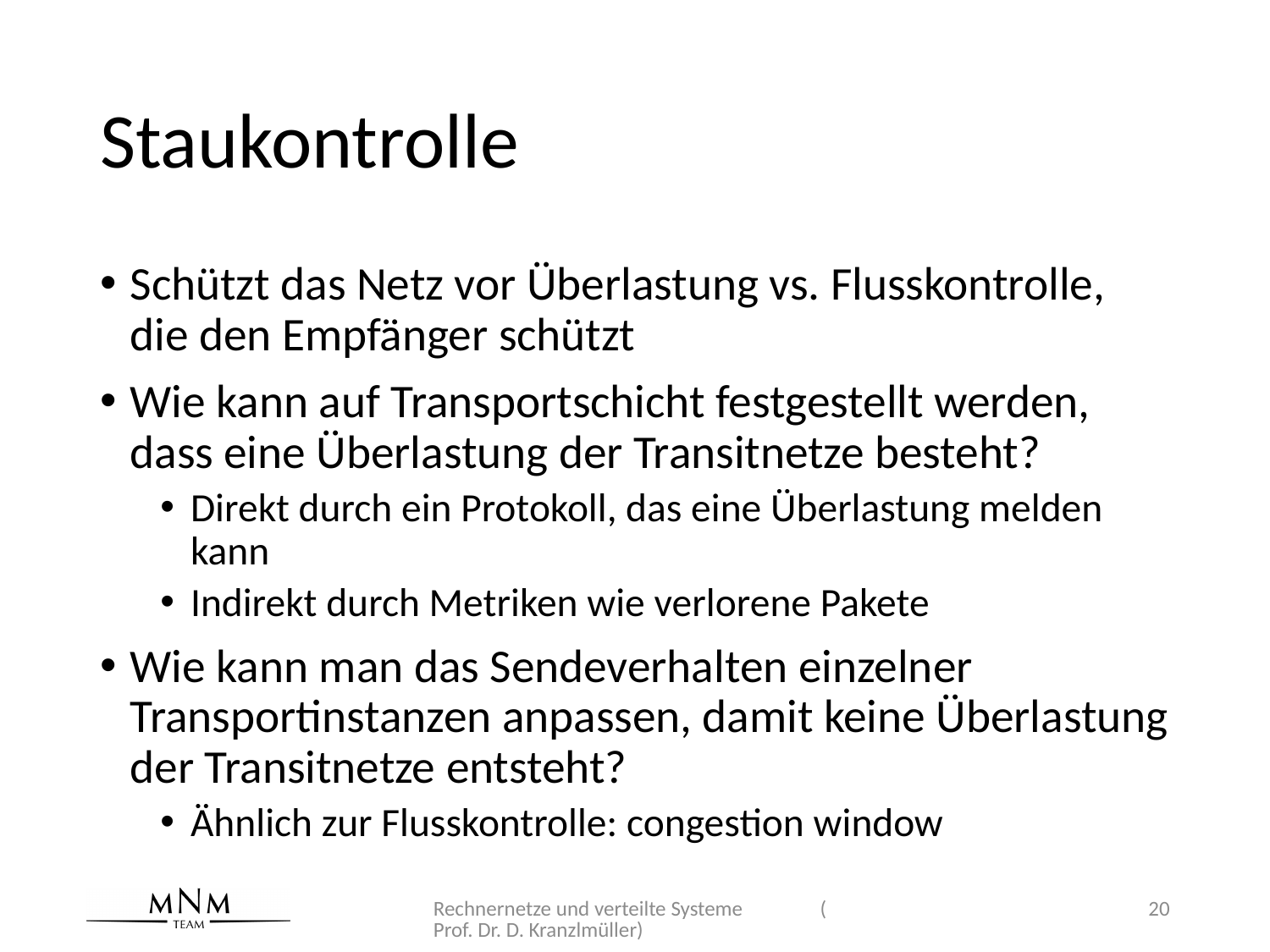

# Staukontrolle
Schützt das Netz vor Überlastung vs. Flusskontrolle, die den Empfänger schützt
Wie kann auf Transportschicht festgestellt werden, dass eine Überlastung der Transitnetze besteht?
Direkt durch ein Protokoll, das eine Überlastung melden kann
Indirekt durch Metriken wie verlorene Pakete
Wie kann man das Sendeverhalten einzelner Transportinstanzen anpassen, damit keine Überlastung der Transitnetze entsteht?
Ähnlich zur Flusskontrolle: congestion window

Rechnernetze und verteilte Systeme                (Prof. Dr. D. Kranzlmüller)
20